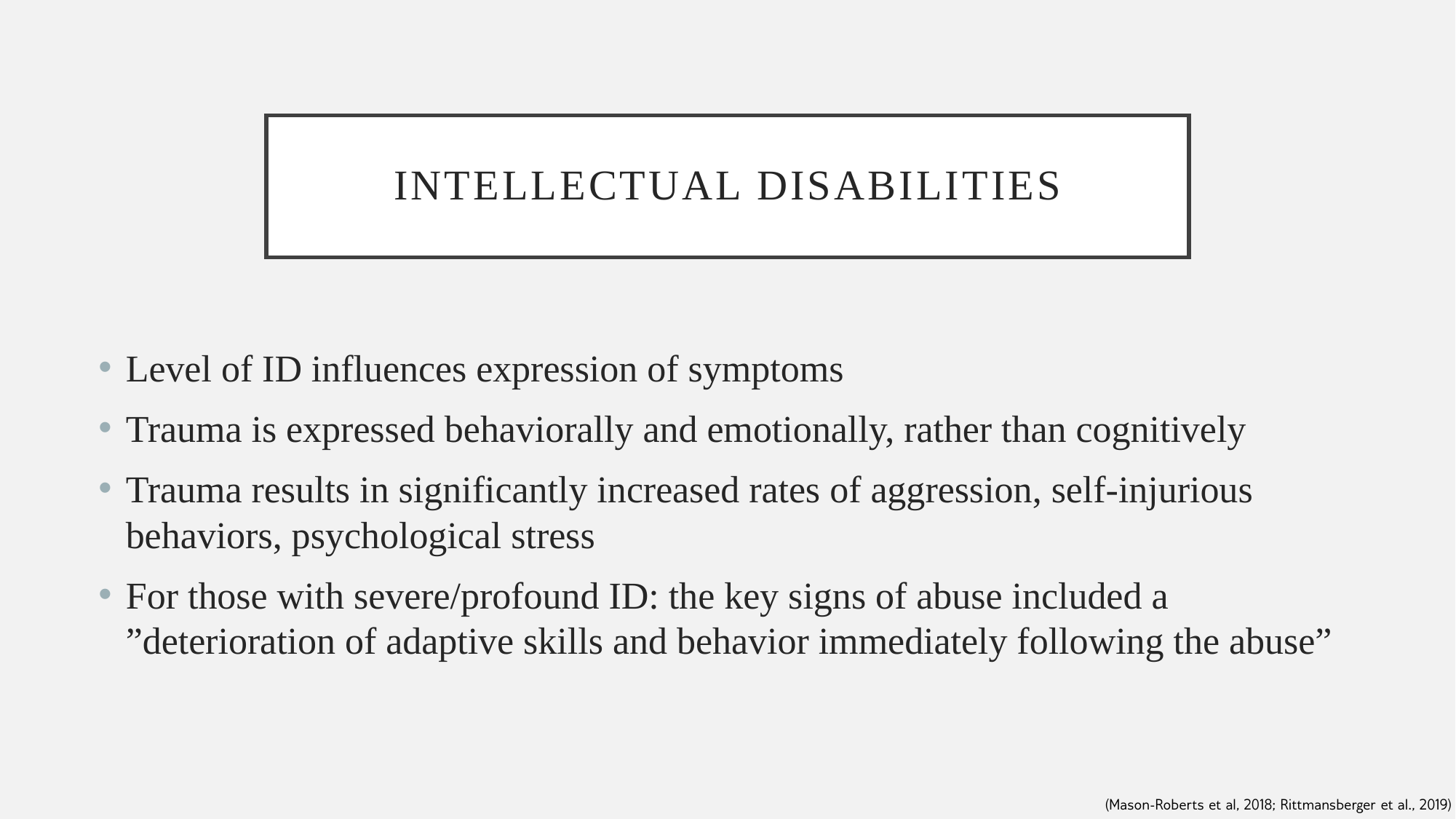

# Intellectual disabilities
Level of ID influences expression of symptoms
Trauma is expressed behaviorally and emotionally, rather than cognitively
Trauma results in significantly increased rates of aggression, self-injurious behaviors, psychological stress
For those with severe/profound ID: the key signs of abuse included a ”deterioration of adaptive skills and behavior immediately following the abuse”
(Mason-Roberts et al, 2018; Rittmansberger et al., 2019)